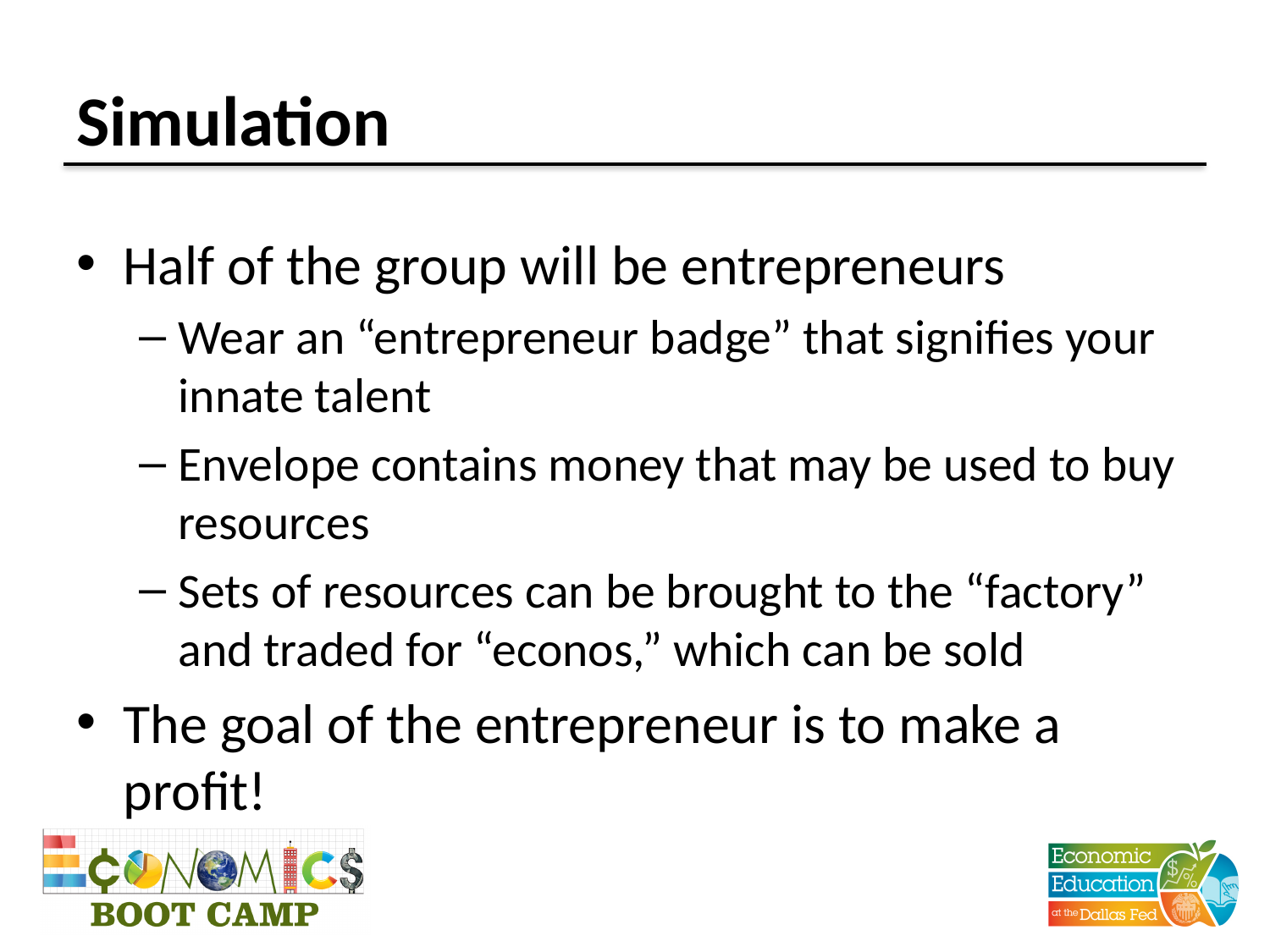

# Simulation
Half of the group will be entrepreneurs
Wear an “entrepreneur badge” that signifies your innate talent
Envelope contains money that may be used to buy resources
Sets of resources can be brought to the “factory” and traded for “econos,” which can be sold
The goal of the entrepreneur is to make a profit!